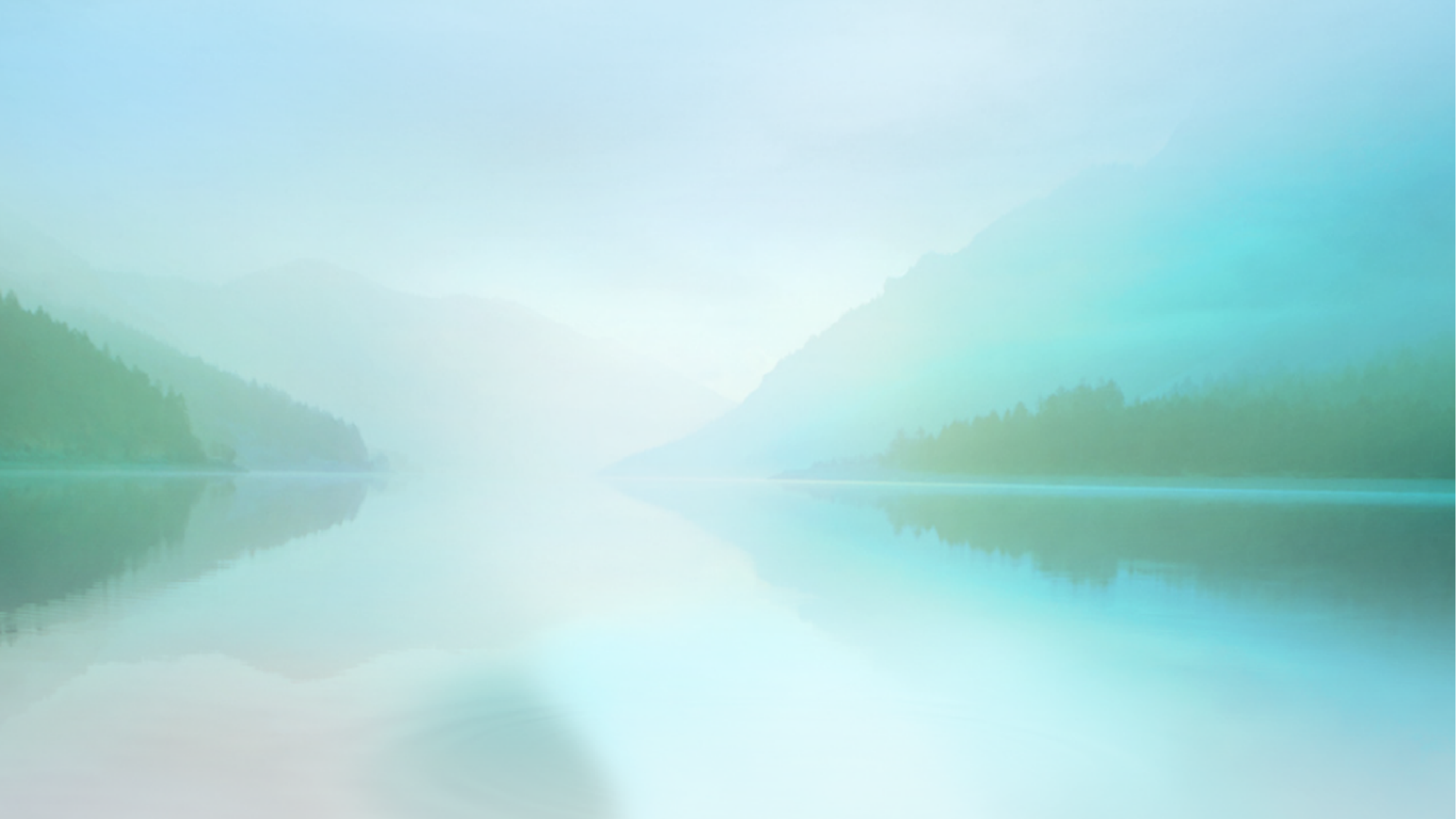

# New Programs and Initiatives: - Inaugural Beach Luau - Sensory Hikes for Kids, Sip & Paint for Adults - Day Trip to NYC Botanical Gardens and Shopping - Holiday window decorating downtown - Participation and Sponsorship of Sea Girt Strolls, Big Band Concert, Craft Markets - Pickleball Clinics / “Live Ball” Tennis